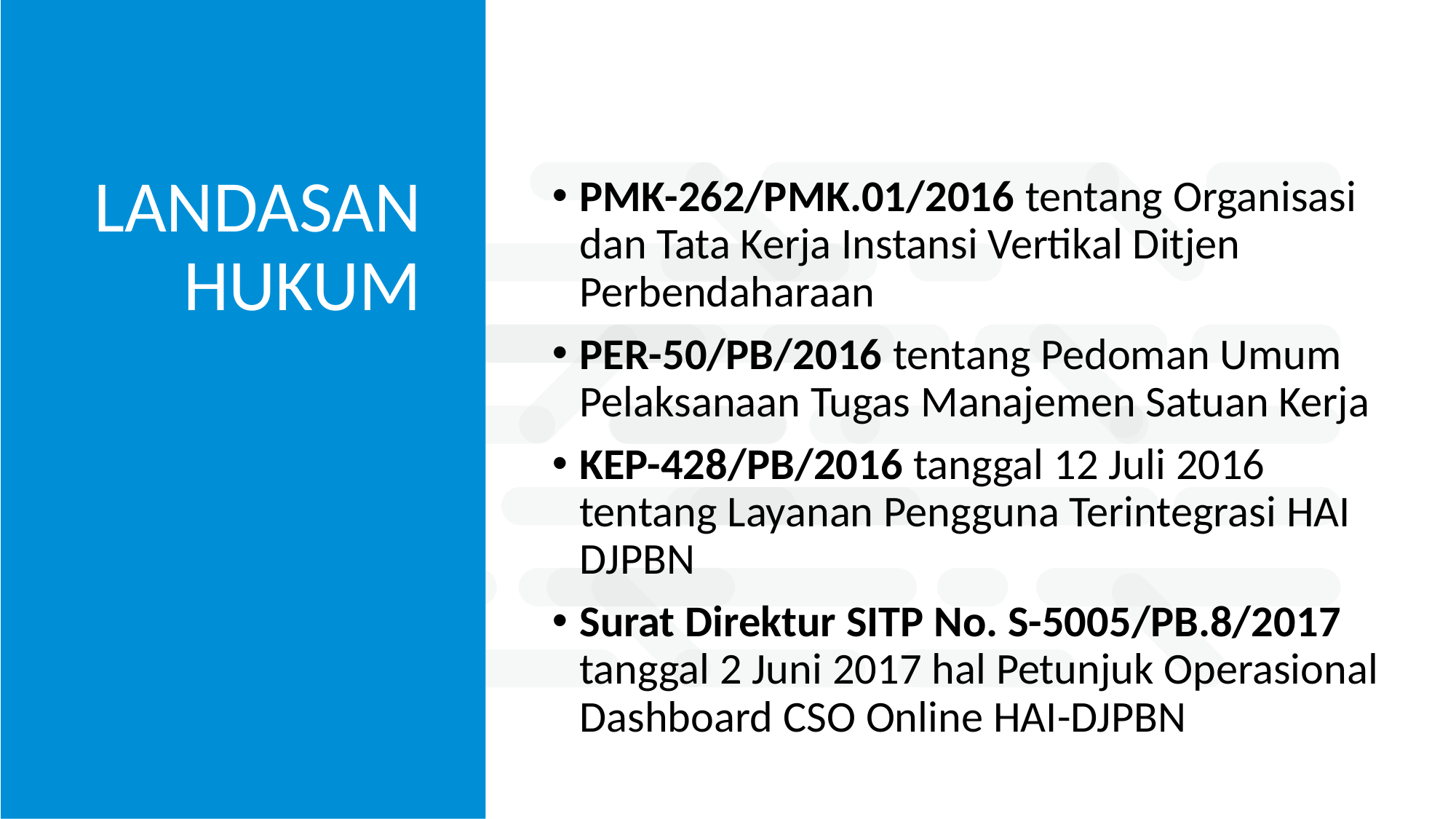

# Landasan hukum
PMK-262/PMK.01/2016 tentang Organisasi dan Tata Kerja Instansi Vertikal Ditjen Perbendaharaan
PER-50/PB/2016 tentang Pedoman Umum Pelaksanaan Tugas Manajemen Satuan Kerja
KEP-428/PB/2016 tanggal 12 Juli 2016 tentang Layanan Pengguna Terintegrasi HAI DJPBN
Surat Direktur SITP No. S-5005/PB.8/2017 tanggal 2 Juni 2017 hal Petunjuk Operasional Dashboard CSO Online HAI-DJPBN